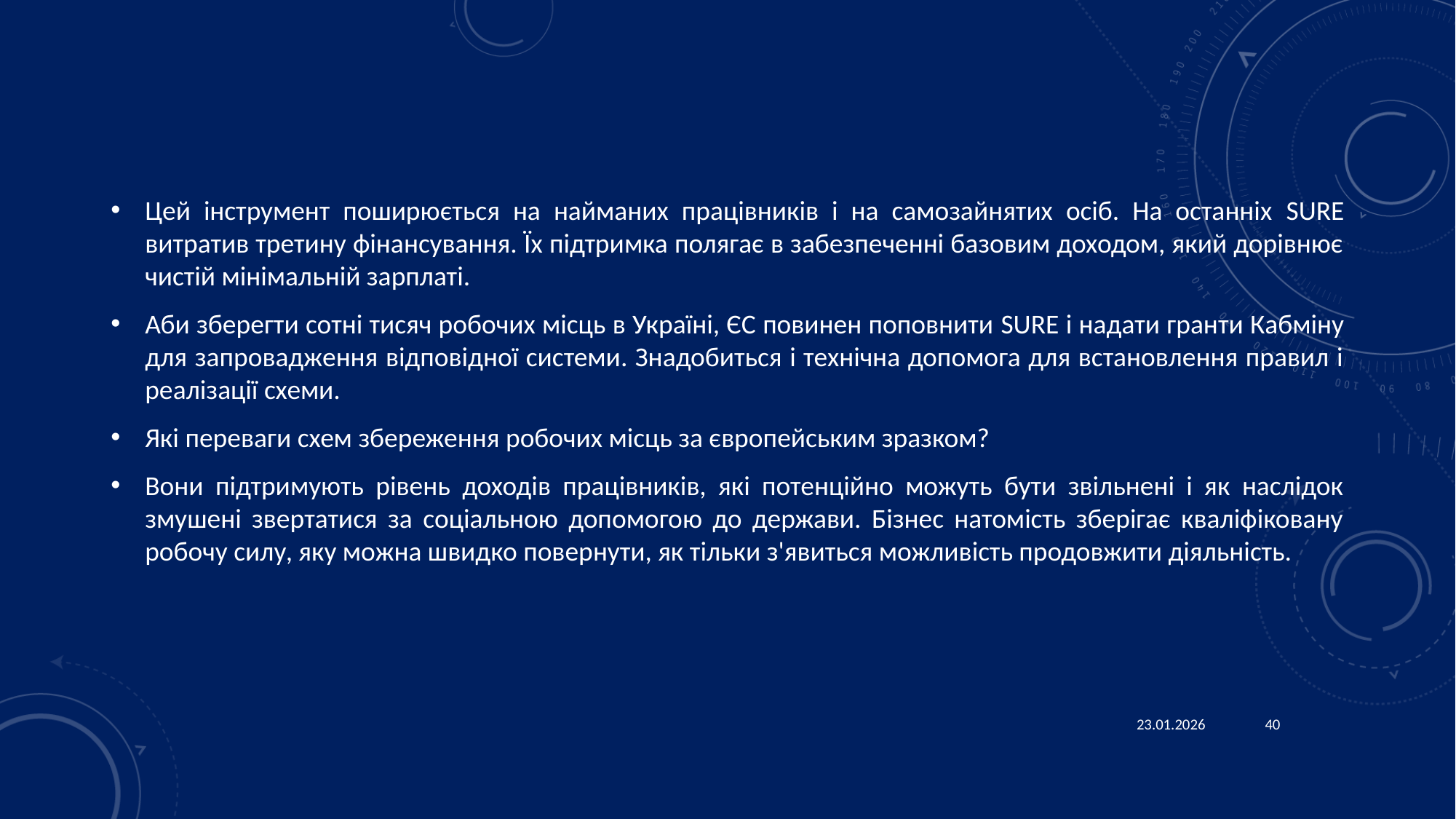

Цей інструмент поширюється на найманих працівників і на самозайнятих осіб. На останніх SURE витратив третину фінансування. Їх підтримка полягає в забезпеченні базовим доходом, який дорівнює чистій мінімальній зарплаті.
Аби зберегти сотні тисяч робочих місць в Україні, ЄС повинен поповнити SURE і надати гранти Кабміну для запровадження відповідної системи. Знадобиться і технічна допомога для встановлення правил і реалізації схеми.
Які переваги схем збереження робочих місць за європейським зразком?
Вони підтримують рівень доходів працівників, які потенційно можуть бути звільнені і як наслідок змушені звертатися за соціальною допомогою до держави. Бізнес натомість зберігає кваліфіковану робочу силу, яку можна швидко повернути, як тільки з'явиться можливість продовжити діяльність.

23.01.2026
40